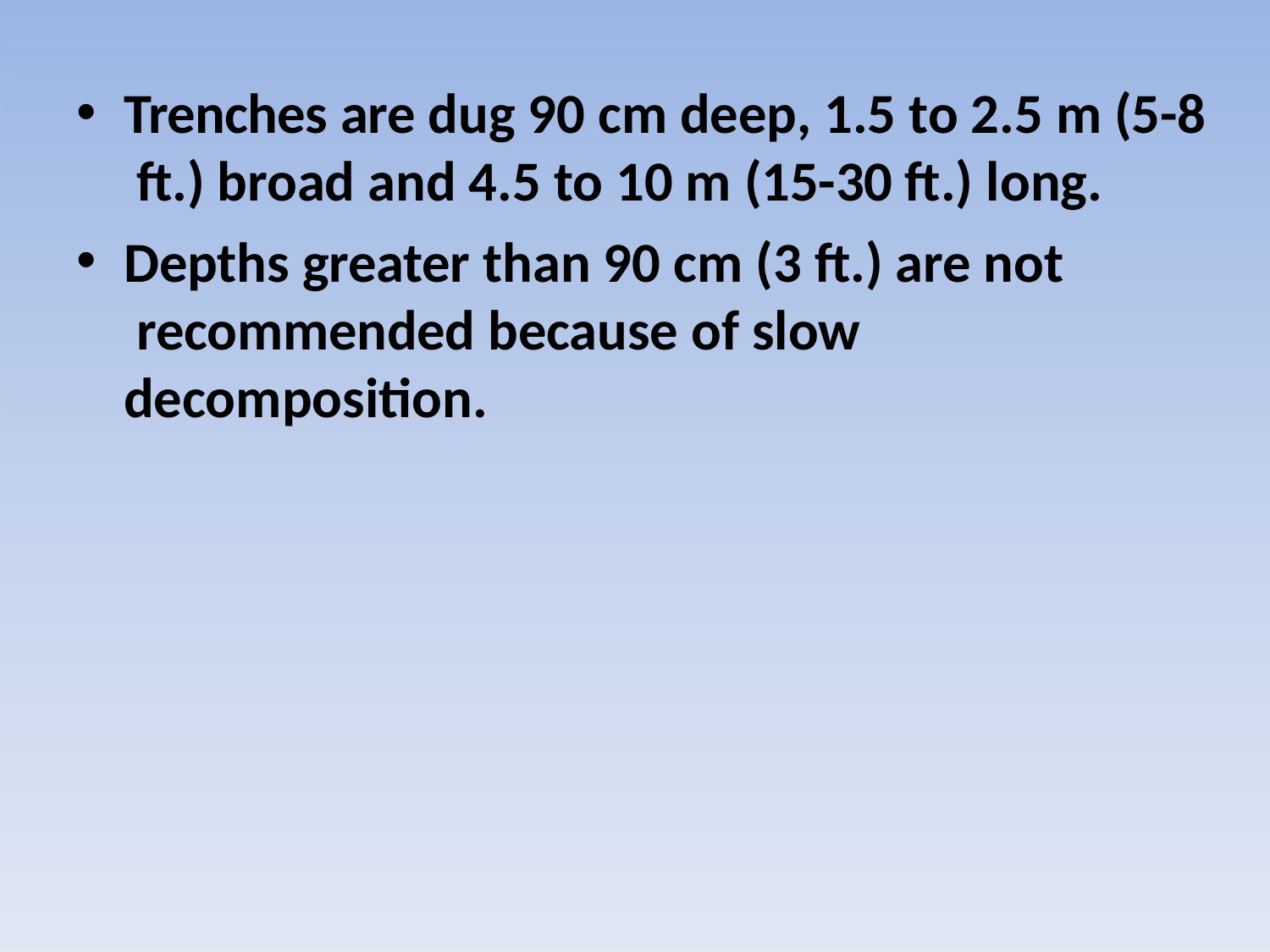

Trenches are dug 90 cm deep, 1.5 to 2.5 m (5-8  ft.) broad and 4.5 to 10 m (15-30 ft.) long.
Depths greater than 90 cm (3 ft.) are not  recommended because of slow  decomposition.